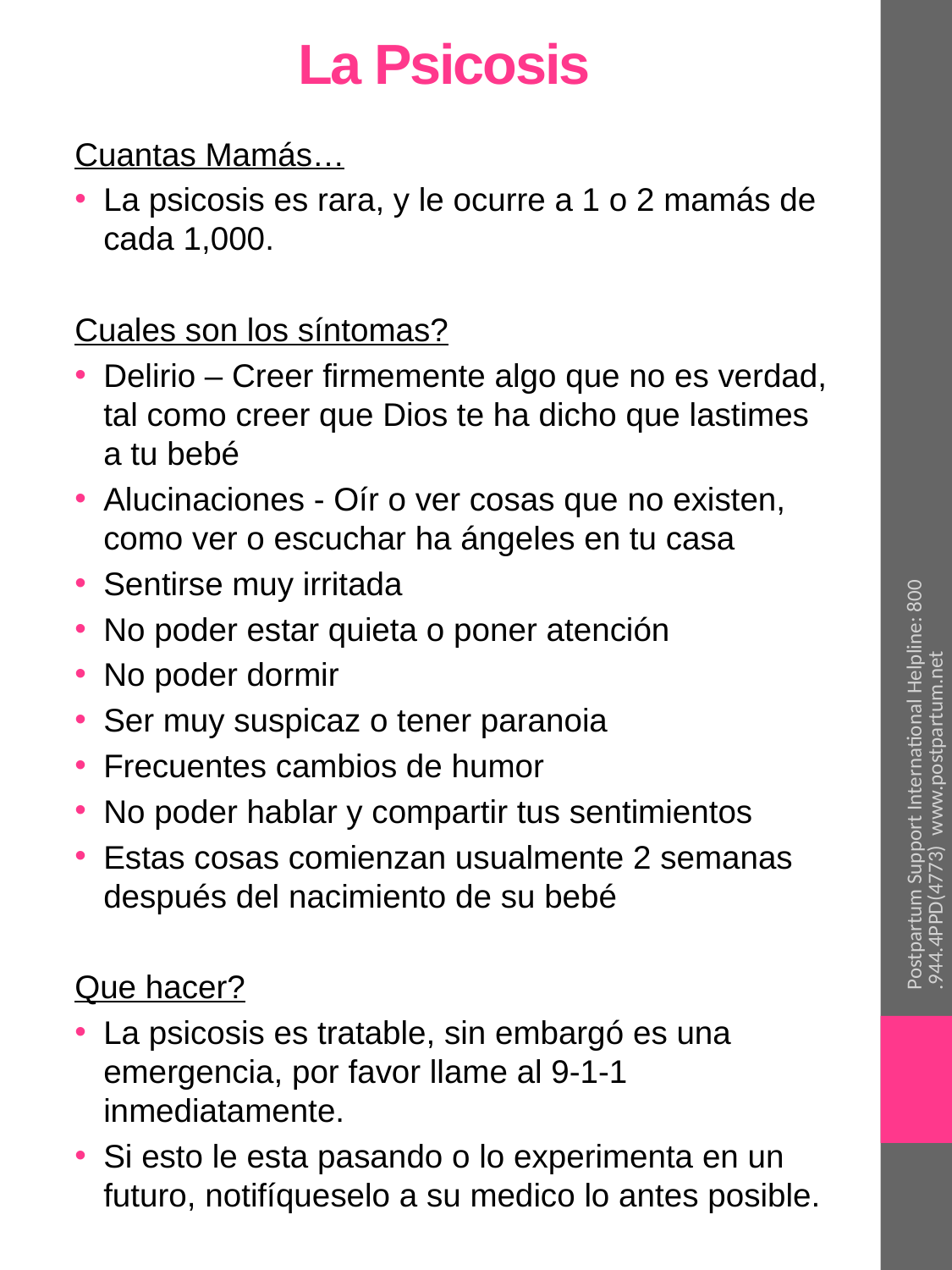

# La Psicosis
Cuantas Mamás…
La psicosis es rara, y le ocurre a 1 o 2 mamás de cada 1,000.

Cuales son los síntomas?
Delirio – Creer firmemente algo que no es verdad, tal como creer que Dios te ha dicho que lastimes a tu bebé
Alucinaciones - Oír o ver cosas que no existen, como ver o escuchar ha ángeles en tu casa
Sentirse muy irritada
No poder estar quieta o poner atención
No poder dormir
Ser muy suspicaz o tener paranoia
Frecuentes cambios de humor
No poder hablar y compartir tus sentimientos
Estas cosas comienzan usualmente 2 semanas después del nacimiento de su bebé

Que hacer?
La psicosis es tratable, sin embargó es una emergencia, por favor llame al 9-1-1 inmediatamente.
Si esto le esta pasando o lo experimenta en un futuro, notifíqueselo a su medico lo antes posible.

Postpartum Support International Helpline: 800.944.4PPD(4773)  www.postpartum.net